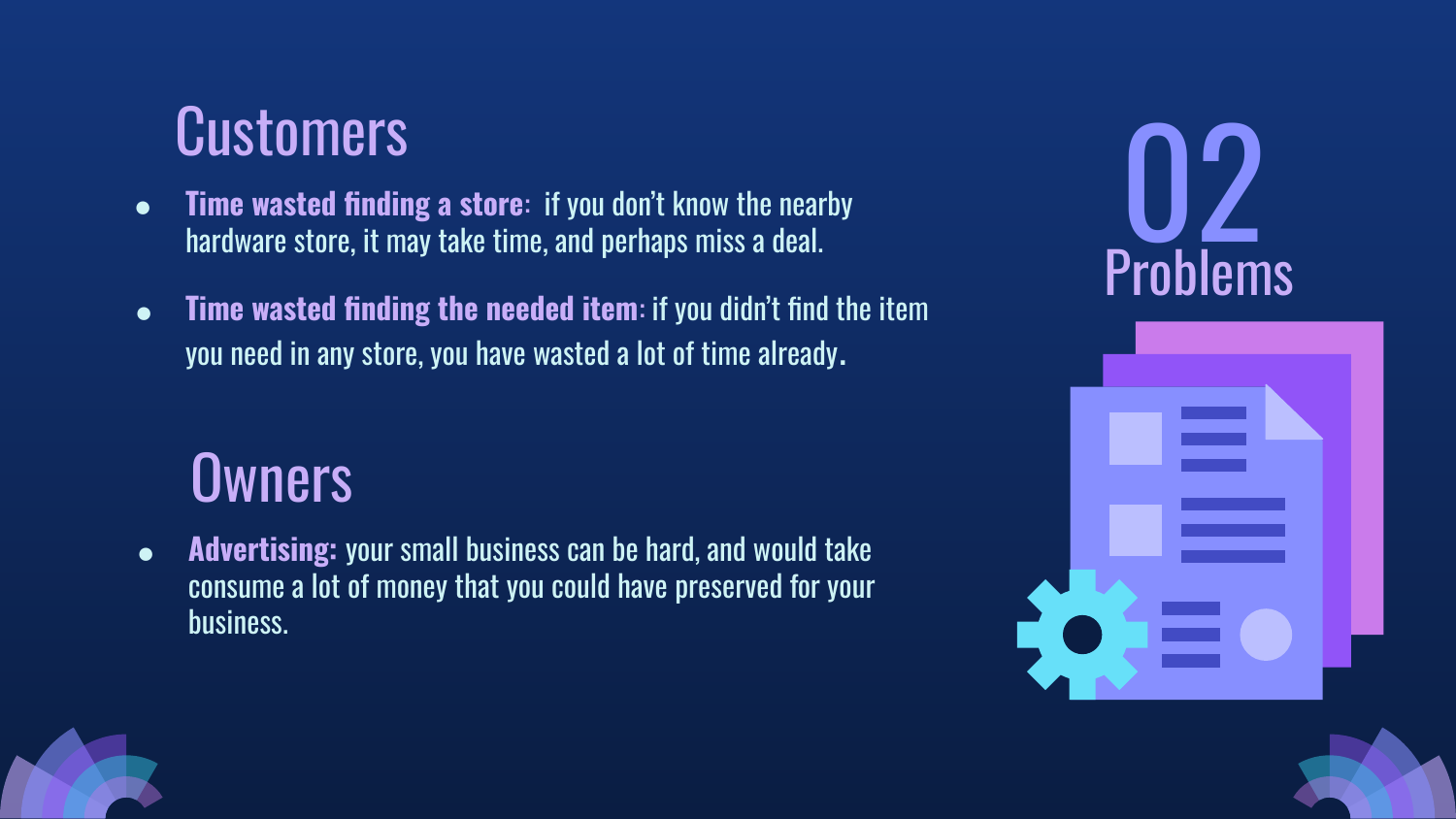

Customers
02
Time wasted finding a store:  if you don’t know the nearby hardware store, it may take time, and perhaps miss a deal.
Time wasted finding the needed item: if you didn’t find the item you need in any store, you have wasted a lot of time already.
Problems

Owners
Advertising: your small business can be hard, and would take consume a lot of money that you could have preserved for your business.